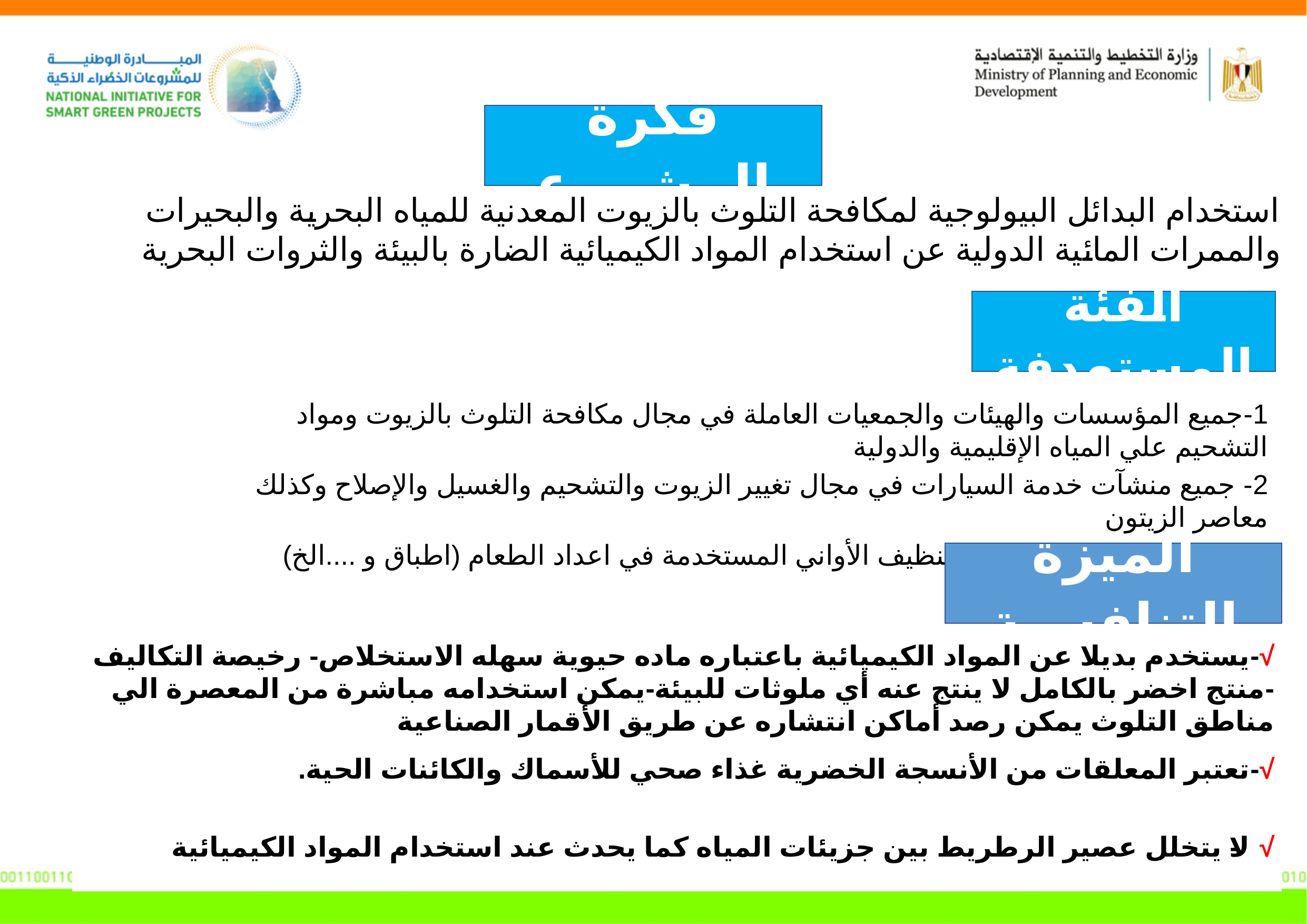

فكرة المشروع
| استخدام البدائل البيولوجية لمكافحة التلوث بالزيوت المعدنية للمياه البحرية والبحيرات والممرات المائية الدولية عن استخدام المواد الكيميائية الضارة بالبيئة والثروات البحرية |
| --- |

الفئة المستهدفة
| 1-جميع المؤسسات والهيئات والجمعيات العاملة في مجال مكافحة التلوث بالزيوت ومواد التشحيم علي المياه الإقليمية والدولية |
| --- |
| 2- جميع منشآت خدمة السيارات في مجال تغيير الزيوت والتشحيم والغسيل والإصلاح وكذلك معاصر الزيتون |
| 3- الاستخدام المنزلي كمواد تنظيف الأواني المستخدمة في اعداد الطعام (اطباق و ....الخ) وكاشامبوهات للشعر |
|  |
|  |
الميزة التنافسية
| √-يستخدم بديلا عن المواد الكيميائية باعتباره ماده حيوية سهله الاستخلاص- رخيصة التكاليف -منتج اخضر بالكامل لا ينتج عنه أي ملوثات للبيئة-يمكن استخدامه مباشرة من المعصرة الي مناطق التلوث يمكن رصد أماكن انتشاره عن طريق الأقمار الصناعية |
| --- |
| √-تعتبر المعلقات من الأنسجة الخضرية غذاء صحي للأسماك والكائنات الحية. |
| √-لا يتخلل عصير الرطريط بين جزيئات المياه كما يحدث عند استخدام المواد الكيميائية |